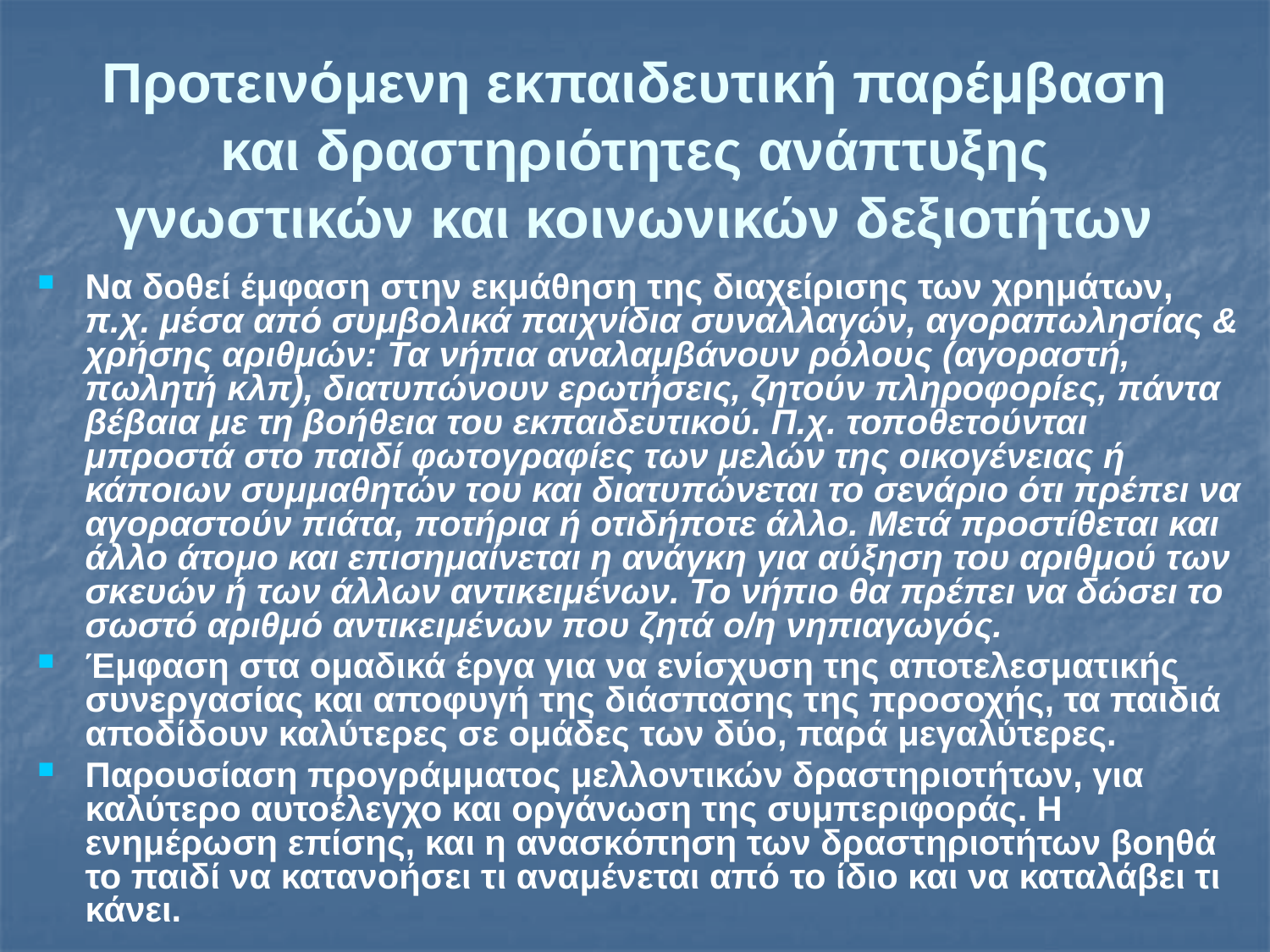

# Προτεινόμενη εκπαιδευτική παρέμβαση και δραστηριότητες ανάπτυξης γνωστικών και κοινωνικών δεξιοτήτων
Να δοθεί έμφαση στην εκμάθηση της διαχείρισης των χρημάτων, π.χ. μέσα από συμβολικά παιχνίδια συναλλαγών, αγοραπωλησίας & χρήσης αριθμών: Τα νήπια αναλαμβάνουν ρόλους (αγοραστή, πωλητή κλπ), διατυπώνουν ερωτήσεις, ζητούν πληροφορίες, πάντα βέβαια με τη βοήθεια του εκπαιδευτικού. Π.χ. τοποθετούνται μπροστά στο παιδί φωτογραφίες των μελών της οικογένειας ή κάποιων συμμαθητών του και διατυπώνεται το σενάριο ότι πρέπει να αγοραστούν πιάτα, ποτήρια ή οτιδήποτε άλλο. Μετά προστίθεται και άλλο άτομο και επισημαίνεται η ανάγκη για αύξηση του αριθμού των σκευών ή των άλλων αντικειμένων. Το νήπιο θα πρέπει να δώσει το σωστό αριθμό αντικειμένων που ζητά ο/η νηπιαγωγός.
Έμφαση στα ομαδικά έργα για να ενίσχυση της αποτελεσματικής συνεργασίας και αποφυγή της διάσπασης της προσοχής, τα παιδιά αποδίδουν καλύτερες σε ομάδες των δύο, παρά μεγαλύτερες.
Παρουσίαση προγράμματος μελλοντικών δραστηριοτήτων, για καλύτερο αυτοέλεγχο και οργάνωση της συμπεριφοράς. Η ενημέρωση επίσης, και η ανασκόπηση των δραστηριοτήτων βοηθά το παιδί να κατανοήσει τι αναμένεται από το ίδιο και να καταλάβει τι κάνει.